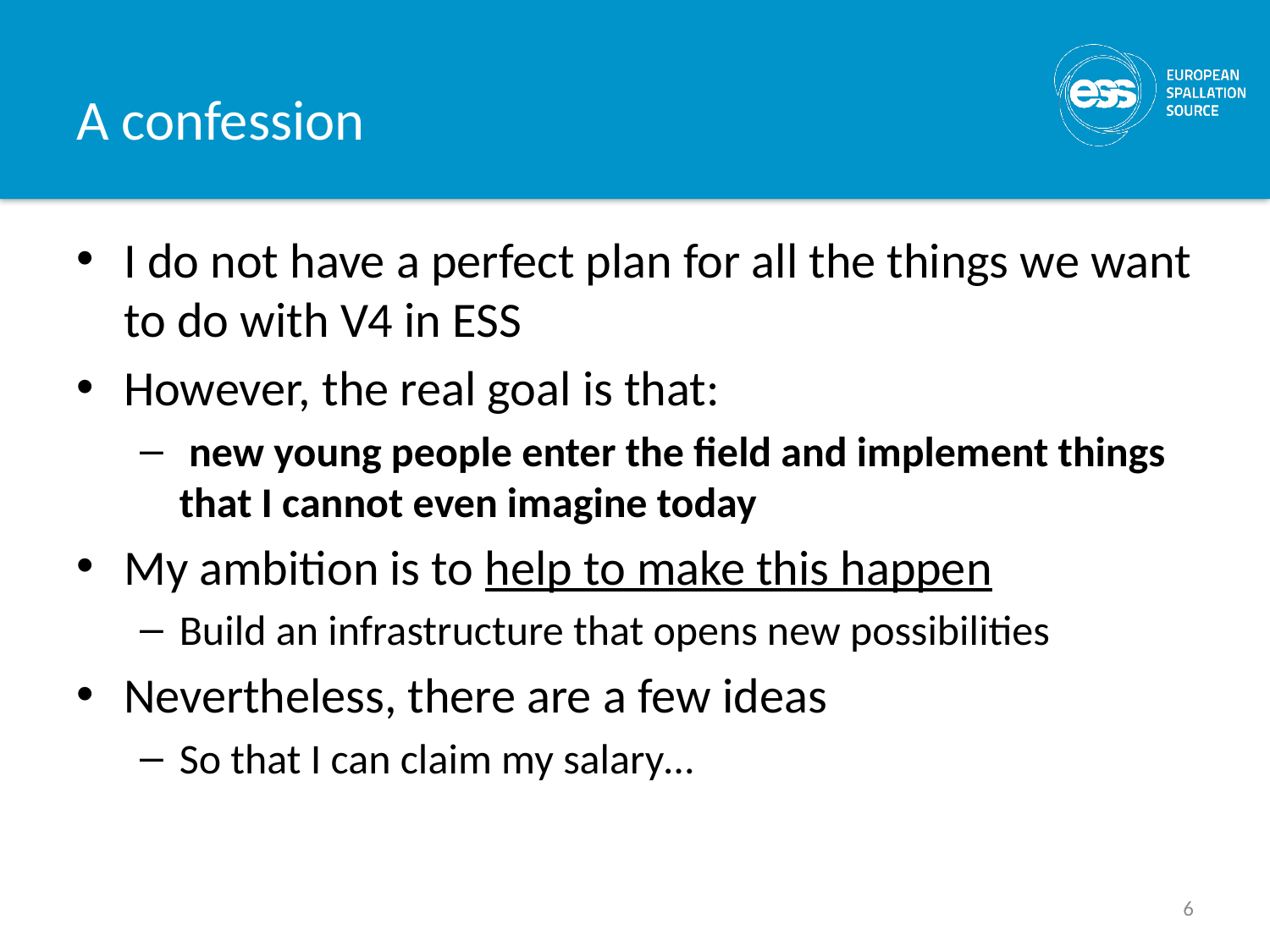

# A confession
I do not have a perfect plan for all the things we want to do with V4 in ESS
However, the real goal is that:
 new young people enter the field and implement things that I cannot even imagine today
My ambition is to help to make this happen
Build an infrastructure that opens new possibilities
Nevertheless, there are a few ideas
So that I can claim my salary…
6